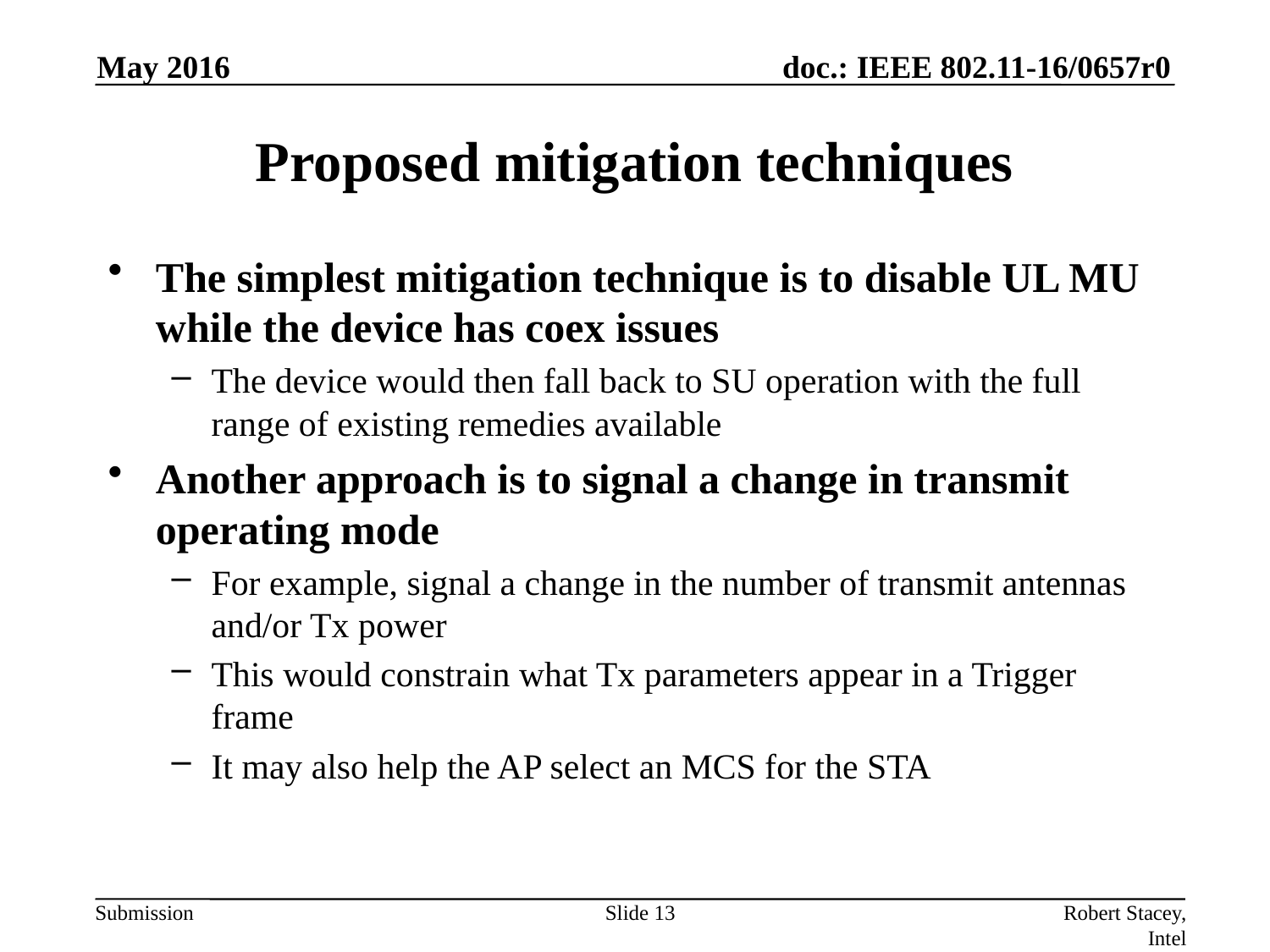

May 2016
# Proposed mitigation techniques
The simplest mitigation technique is to disable UL MU while the device has coex issues
The device would then fall back to SU operation with the full range of existing remedies available
Another approach is to signal a change in transmit operating mode
For example, signal a change in the number of transmit antennas and/or Tx power
This would constrain what Tx parameters appear in a Trigger frame
It may also help the AP select an MCS for the STA
Slide 13
Robert Stacey, Intel